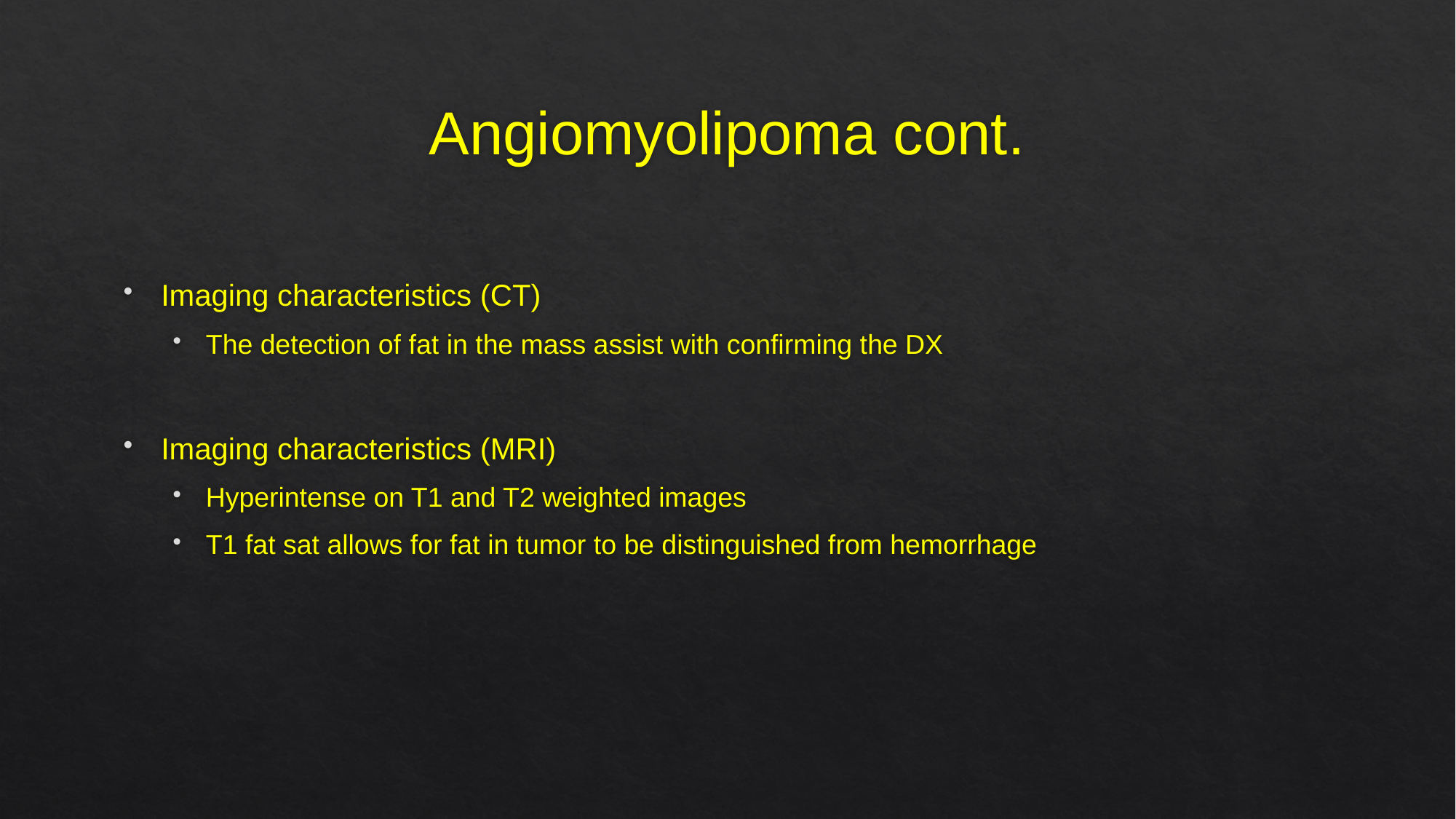

# Angiomyolipoma cont.
Imaging characteristics (CT)
The detection of fat in the mass assist with confirming the DX

Imaging characteristics (MRI)
Hyperintense on T1 and T2 weighted images
T1 fat sat allows for fat in tumor to be distinguished from hemorrhage